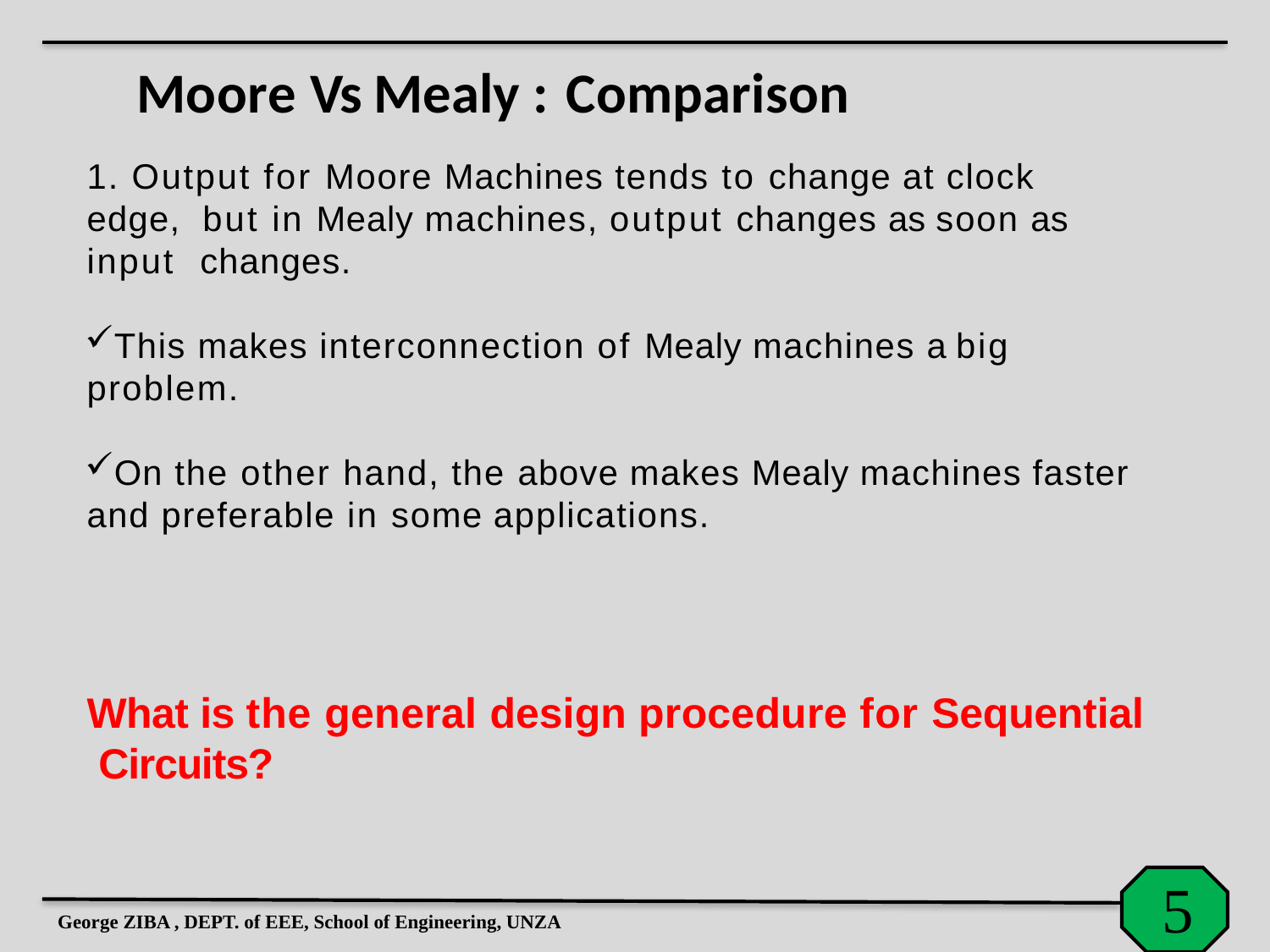

# Moore Vs Mealy : Comparison
1. Output for Moore Machines tends to change at clock edge,  but in Mealy machines, output changes as soon as input  changes.
This makes interconnection of Mealy machines a big  problem.
On the other hand, the above makes Mealy machines faster  and preferable in some applications.
George ZIBA , DEPT. of EEE, School of Engineering, UNZA
What is the general design procedure for Sequential  Circuits?

5